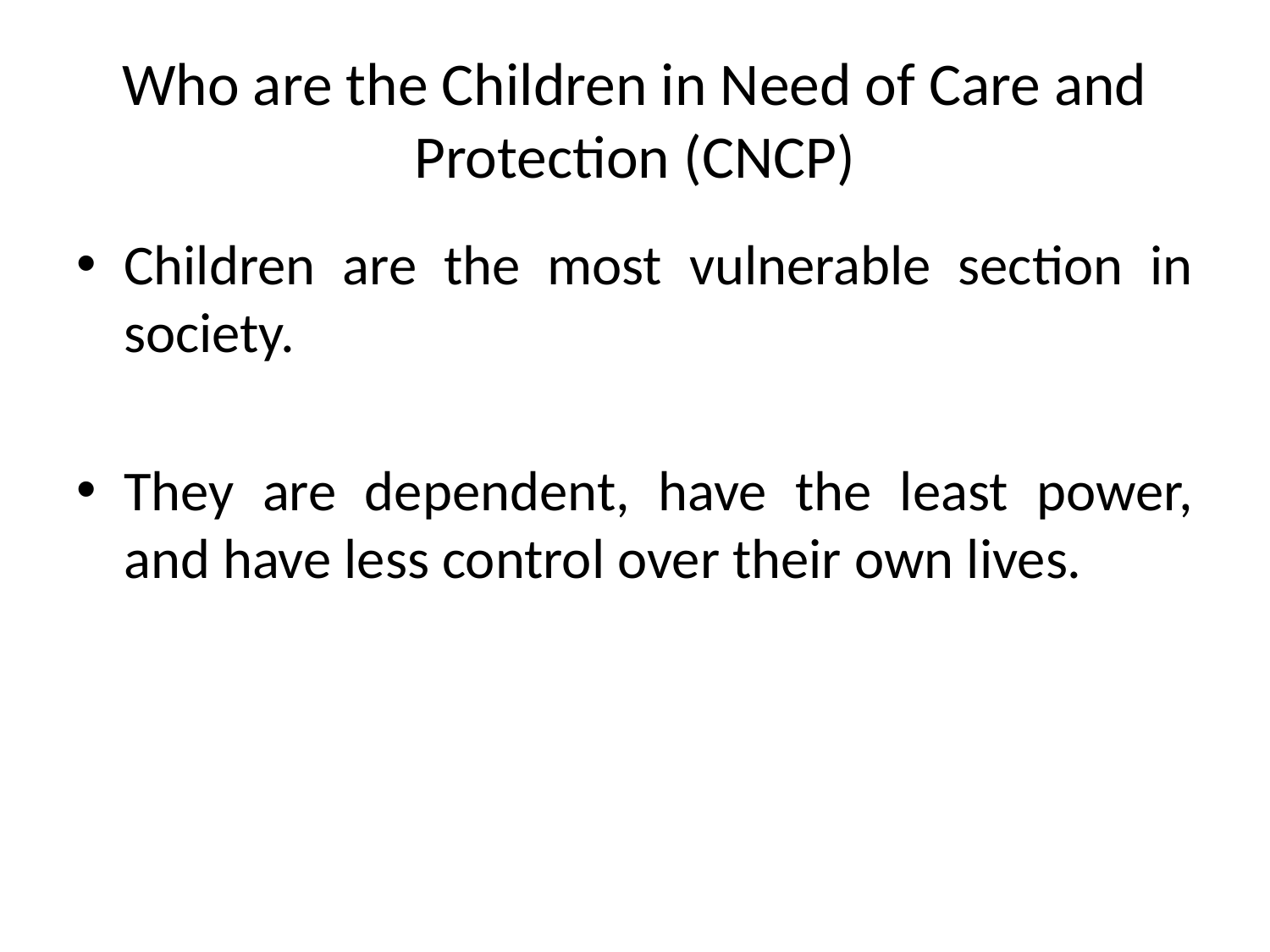

# Who are the Children in Need of Care and Protection (CNCP)
Children are the most vulnerable section in society.

They are dependent, have the least power, and have less control over their own lives.